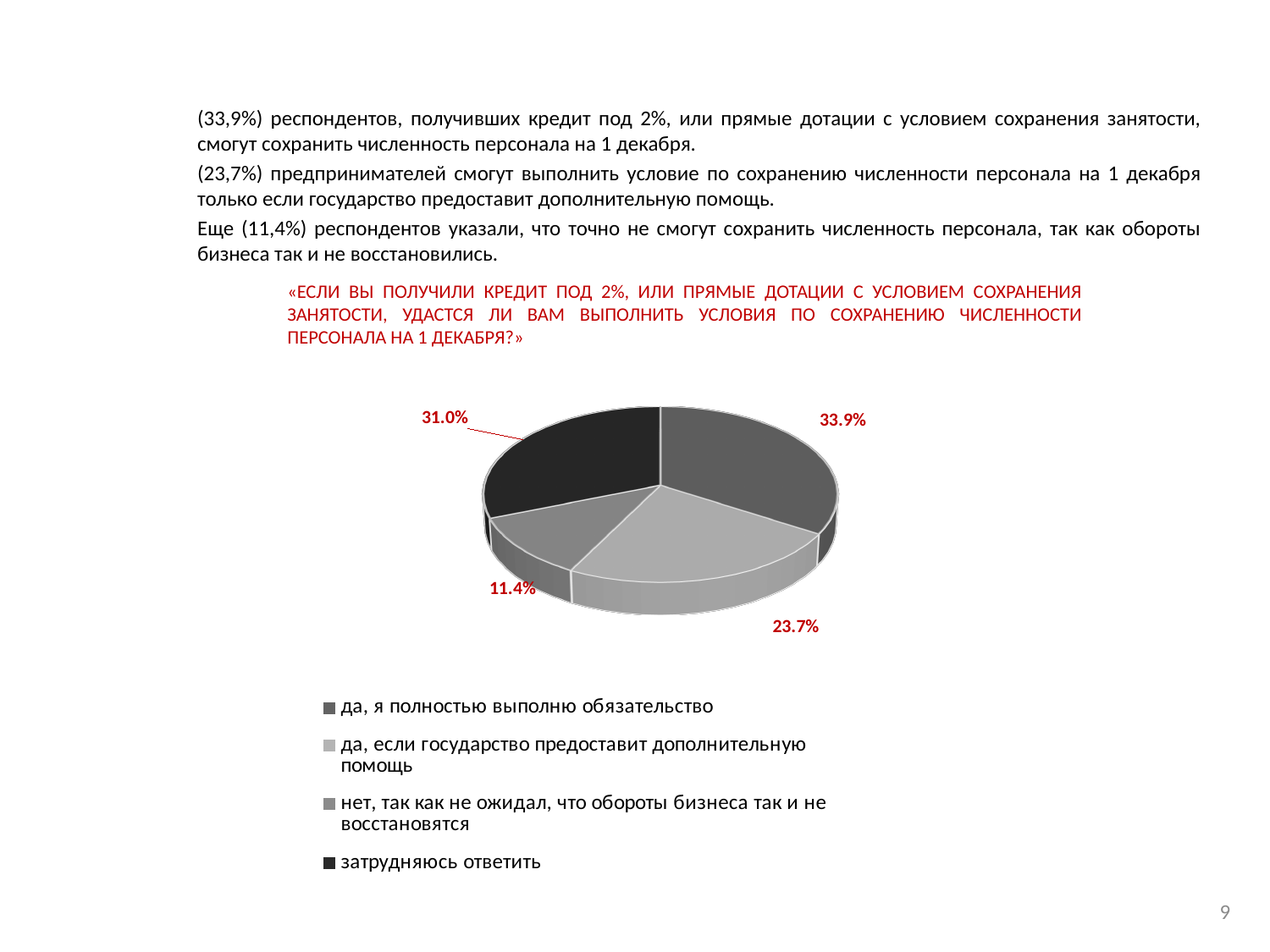

(33,9%) респондентов, получивших кредит под 2%, или прямые дотации с условием сохранения занятости, смогут сохранить численность персонала на 1 декабря.
(23,7%) предпринимателей смогут выполнить условие по сохранению численности персонала на 1 декабря только если государство предоставит дополнительную помощь.
Еще (11,4%) респондентов указали, что точно не смогут сохранить численность персонала, так как обороты бизнеса так и не восстановились.
«ЕСЛИ ВЫ ПОЛУЧИЛИ КРЕДИТ ПОД 2%, ИЛИ ПРЯМЫЕ ДОТАЦИИ С УСЛОВИЕМ СОХРАНЕНИЯ ЗАНЯТОСТИ, УДАСТСЯ ЛИ ВАМ ВЫПОЛНИТЬ УСЛОВИЯ ПО СОХРАНЕНИЮ ЧИСЛЕННОСТИ ПЕРСОНАЛА НА 1 ДЕКАБРЯ?»

[unsupported chart]

9